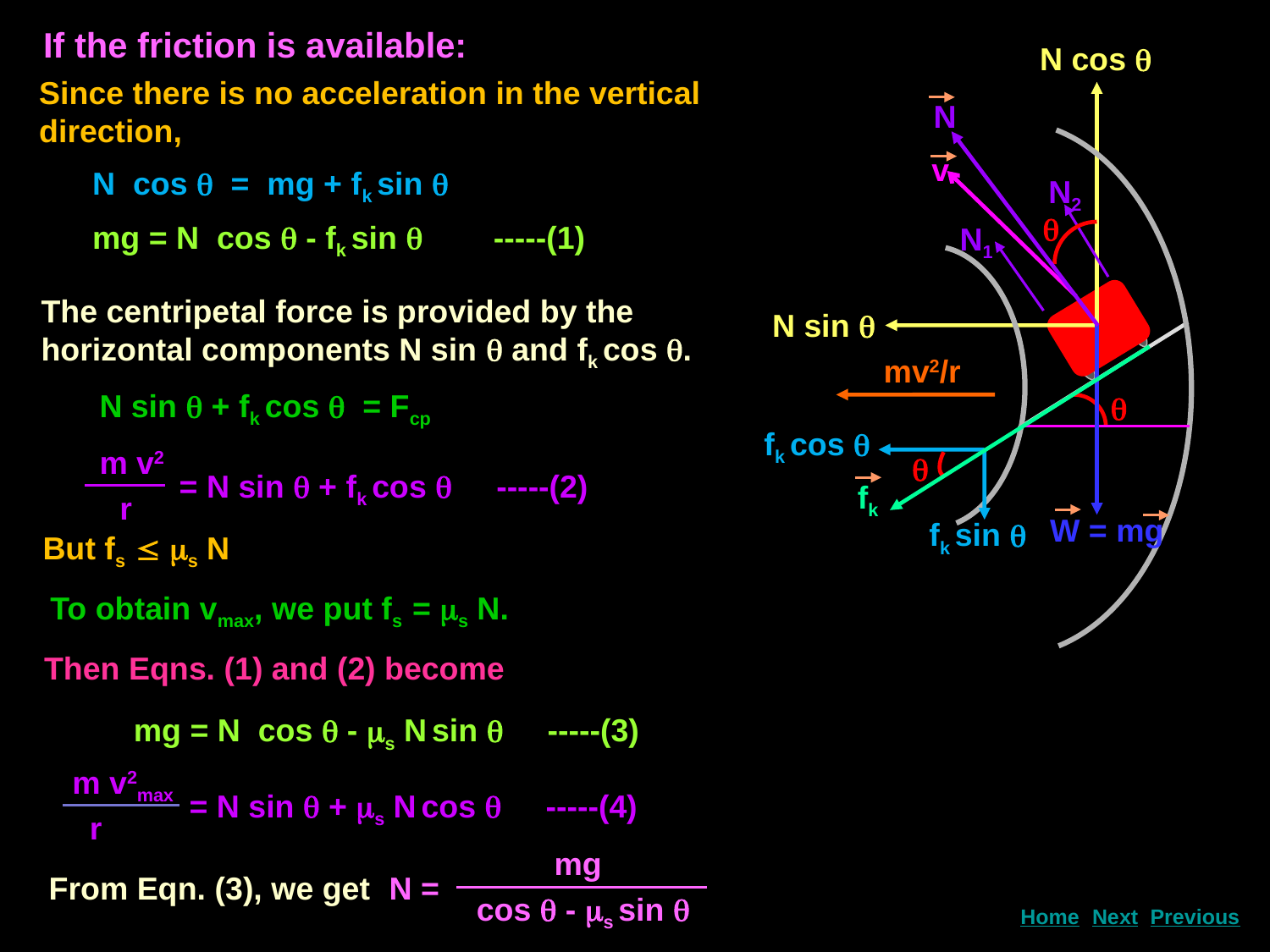

If the friction is available:
N cos θ

N

v
N2

θ

N1

N sin θ

W = mg
mv2/r

θ

Since there is no acceleration in the vertical direction,
N  cos θ  =  mg + fk sin θ
mg = N  cos θ - fk sin θ        -----(1)
The centripetal force is provided by the horizontal components N sin θ and fk cos θ.
N sin θ + fk cos θ  = Fcp
fk cos θ

fk
m v2
r
= N sin θ + fk cos θ     -----(2)
θ

fk sin θ
But fs  ≤ μs N
To obtain vmax, we put fs  = μs N.
Then Eqns. (1) and (2) become
mg = N  cos θ - μs N sin θ     -----(3)
m v2max
r
= N sin θ + μs N cos θ     -----(4)
mg
N =
cos θ - μs sin θ
From Eqn. (3), we get
Next
Home
Previous